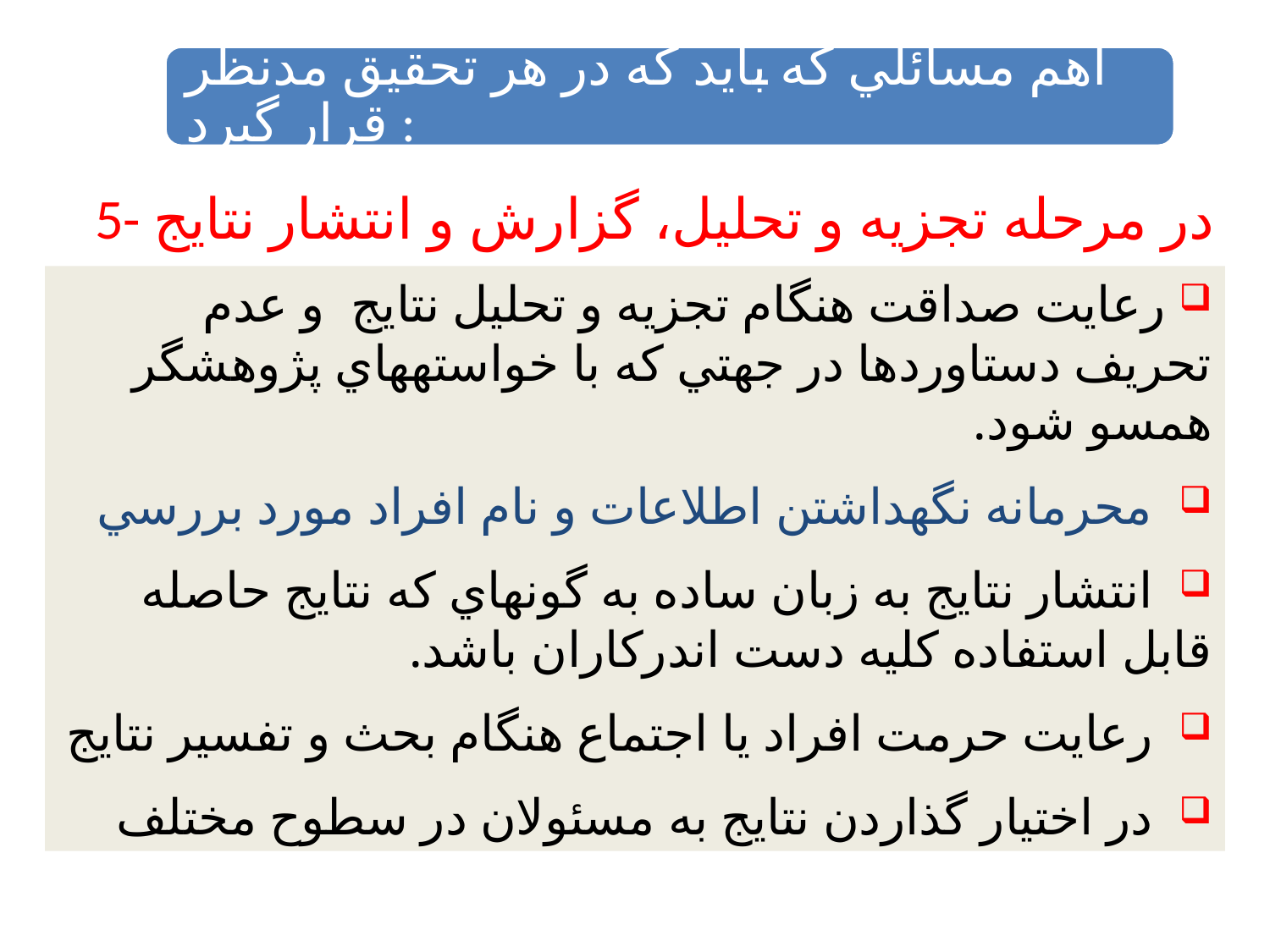

اهم مسائلي كه بايد كه در هر تحقيق مدنظر قرار گيرد :
5- در مرحله تجزيه و تحليل، گزارش و انتشار نتايج
 رعايت صداقت هنگام تجزيه و تحليل نتايج  و عدم تحريف دستاوردها در جهتي كه با خواسته‏هاي پژوهشگر همسو شود.
  محرمانه نگه‏داشتن اطلاعات و نام افراد مورد بررسي
  انتشار نتايج به زبان ساده به گونه‏اي كه نتايج حاصله قابل استفاده كليه دست اندركاران باشد.
  رعايت حرمت افراد يا اجتماع هنگام بحث و تفسير نتايج
  در اختيار گذاردن نتايج به مسئولان در سطوح مختلف